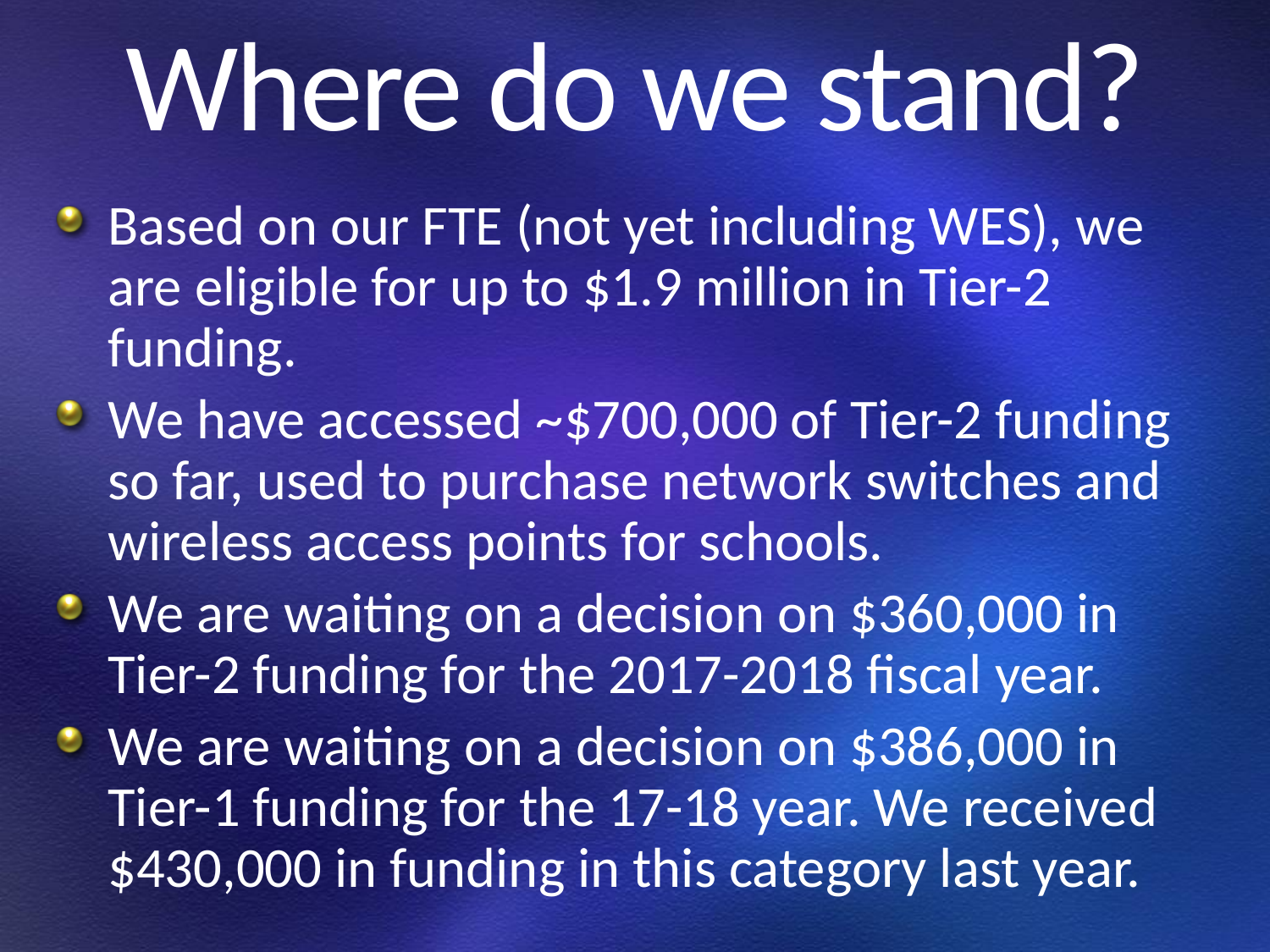

# Where do we stand?
Based on our FTE (not yet including WES), we are eligible for up to $1.9 million in Tier-2 funding.
We have accessed ~$700,000 of Tier-2 funding so far, used to purchase network switches and wireless access points for schools.
We are waiting on a decision on $360,000 in Tier-2 funding for the 2017-2018 fiscal year.
We are waiting on a decision on $386,000 in Tier-1 funding for the 17-18 year. We received $430,000 in funding in this category last year.